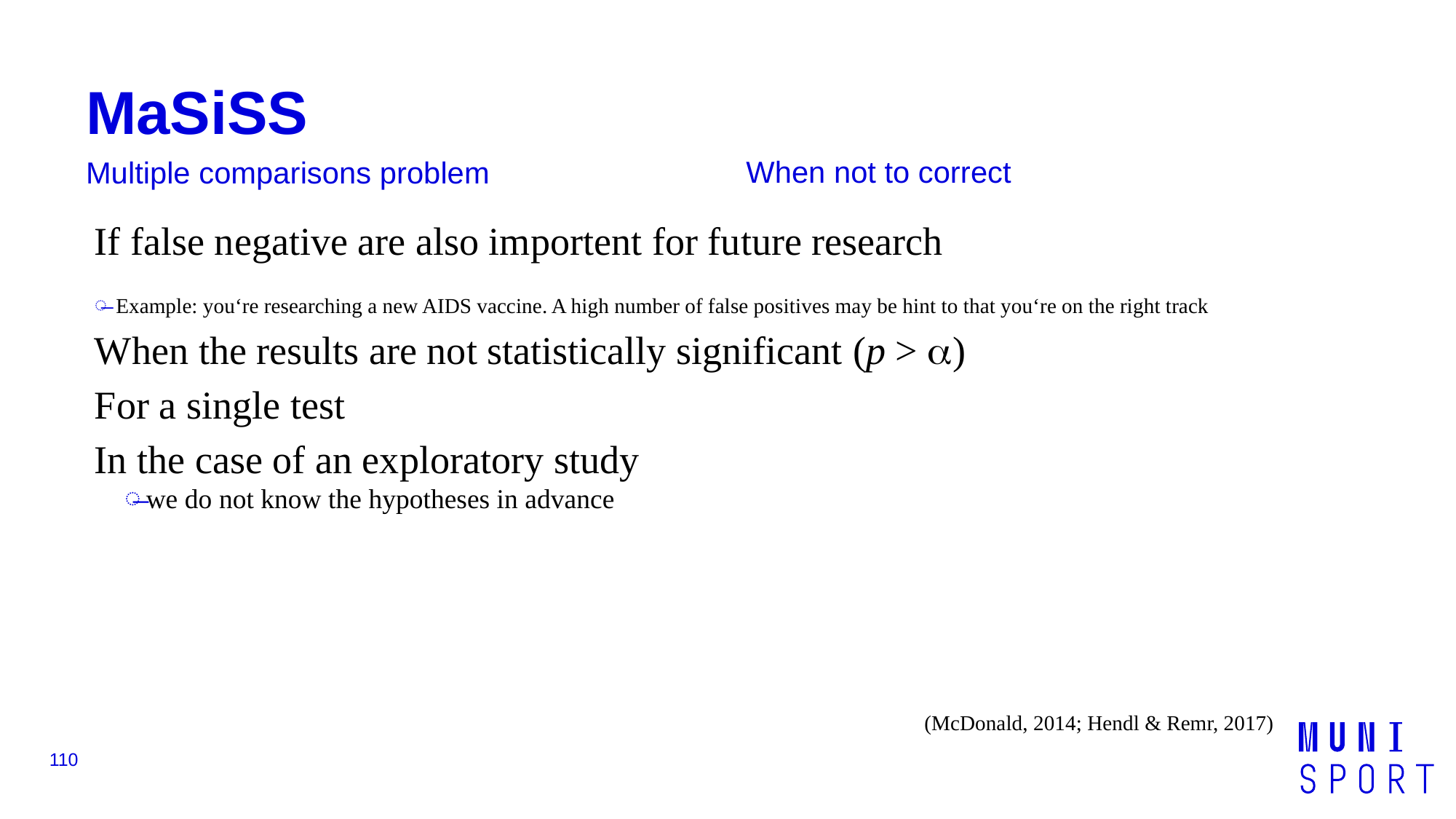

# MaSiSS
When not to correct
Multiple comparisons problem
If false negative are also importent for future research
Example: you‘re researching a new AIDS vaccine. A high number of false positives may be hint to that you‘re on the right track
When the results are not statistically significant (p > α)
For a single test
In the case of an exploratory study
we do not know the hypotheses in advance
(McDonald, 2014; Hendl & Remr, 2017)
110